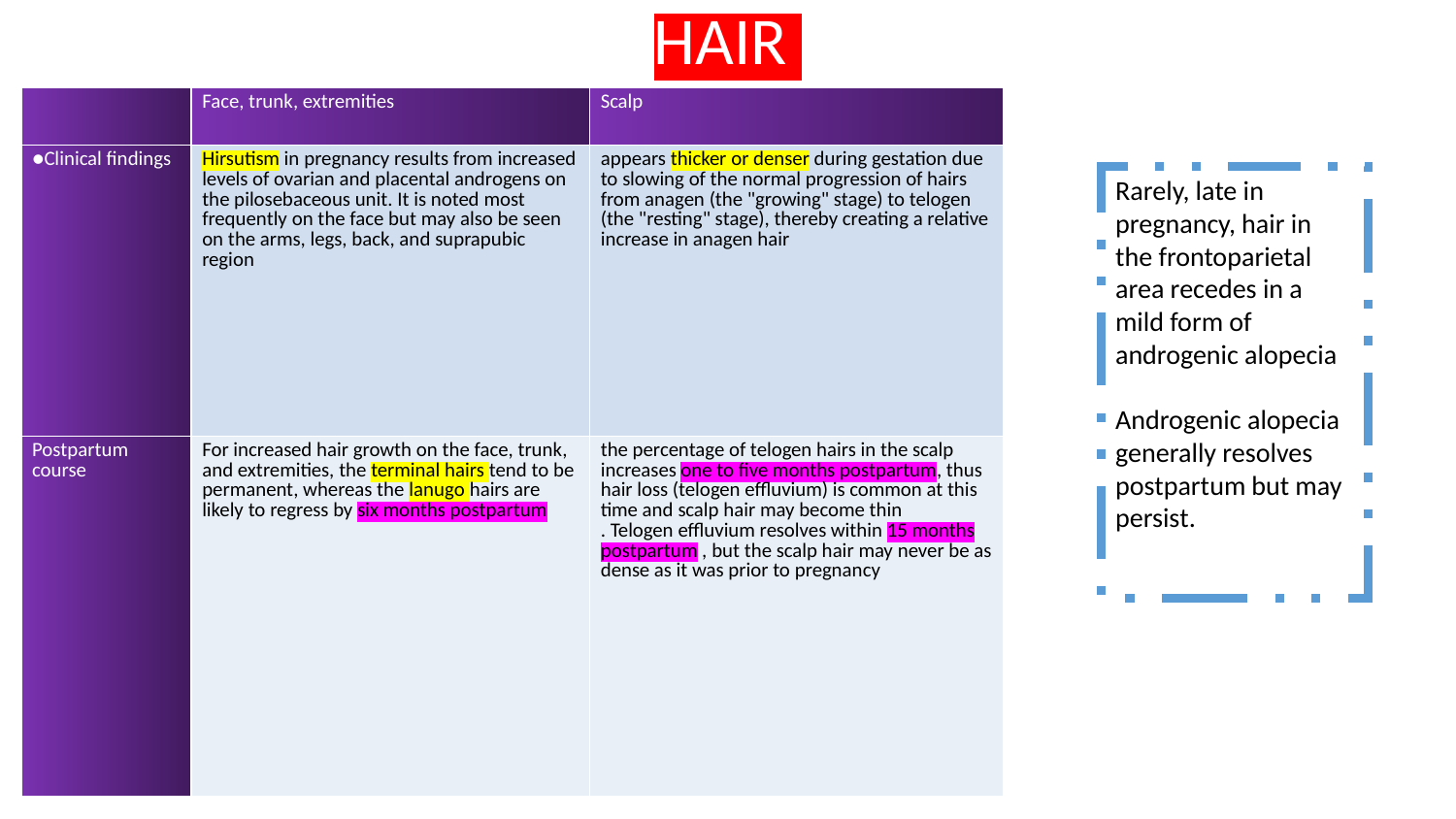

# HAIR
|  | Face, trunk, extremities | Scalp |
| --- | --- | --- |
| ●Clinical findings | Hirsutism in pregnancy results from increased levels of ovarian and placental androgens on the pilosebaceous unit. It is noted most frequently on the face but may also be seen on the arms, legs, back, and suprapubic region | appears thicker or denser during gestation due to slowing of the normal progression of hairs from anagen (the "growing" stage) to telogen (the "resting" stage), thereby creating a relative increase in anagen hair |
| Postpartum course | For increased hair growth on the face, trunk, and extremities, the terminal hairs tend to be permanent, whereas the lanugo hairs are likely to regress by six months postpartum | the percentage of telogen hairs in the scalp increases one to five months postpartum, thus hair loss (telogen effluvium) is common at this time and scalp hair may become thin . Telogen effluvium resolves within 15 months postpartum , but the scalp hair may never be as dense as it was prior to pregnancy |
Rarely, late in pregnancy, hair in the frontoparietal area recedes in a mild form of androgenic alopecia

Androgenic alopecia generally resolves postpartum but may persist.